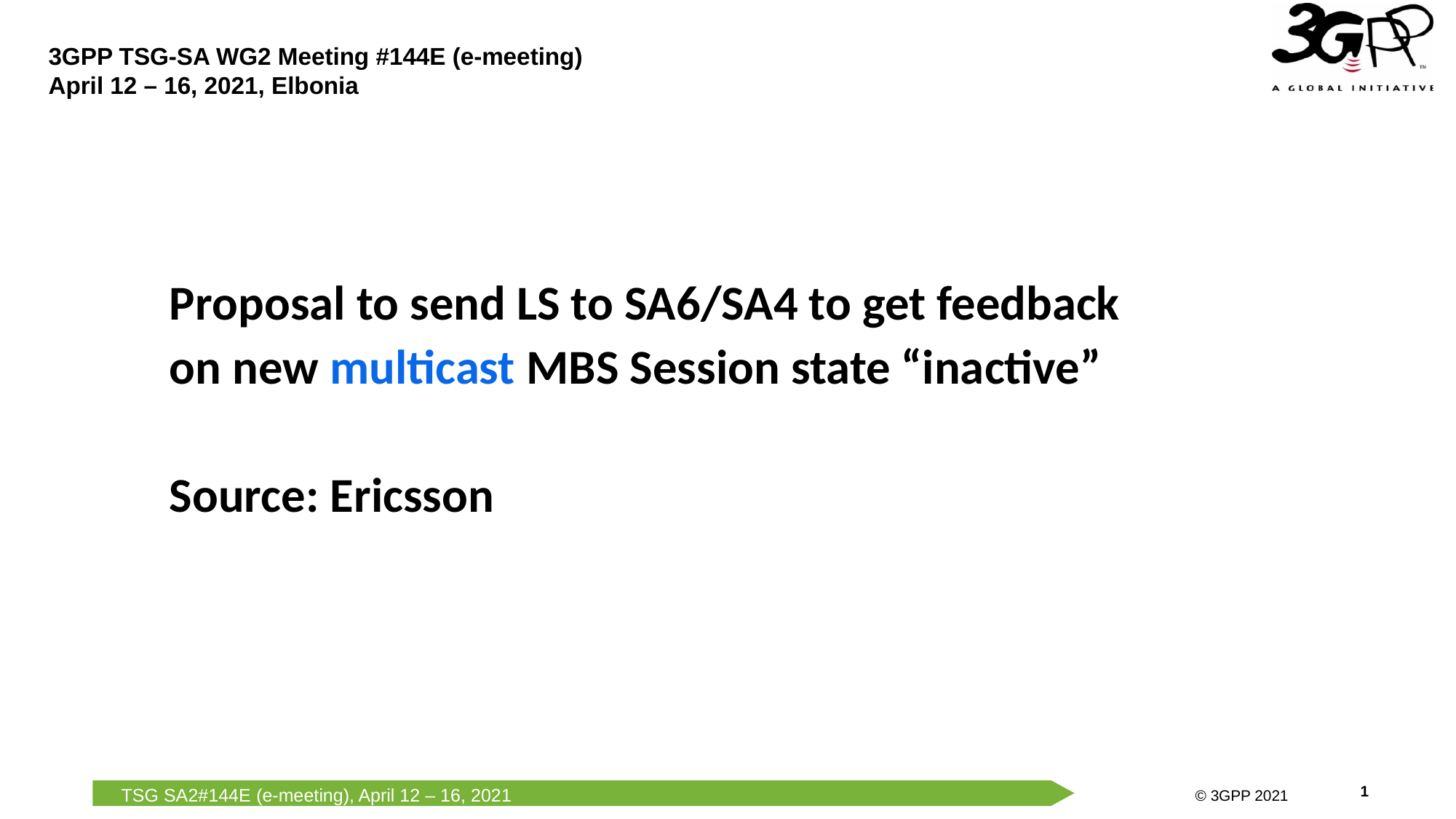

Proposal to send LS to SA6/SA4 to get feedback on new multicast MBS Session state “inactive”

Source: Ericsson